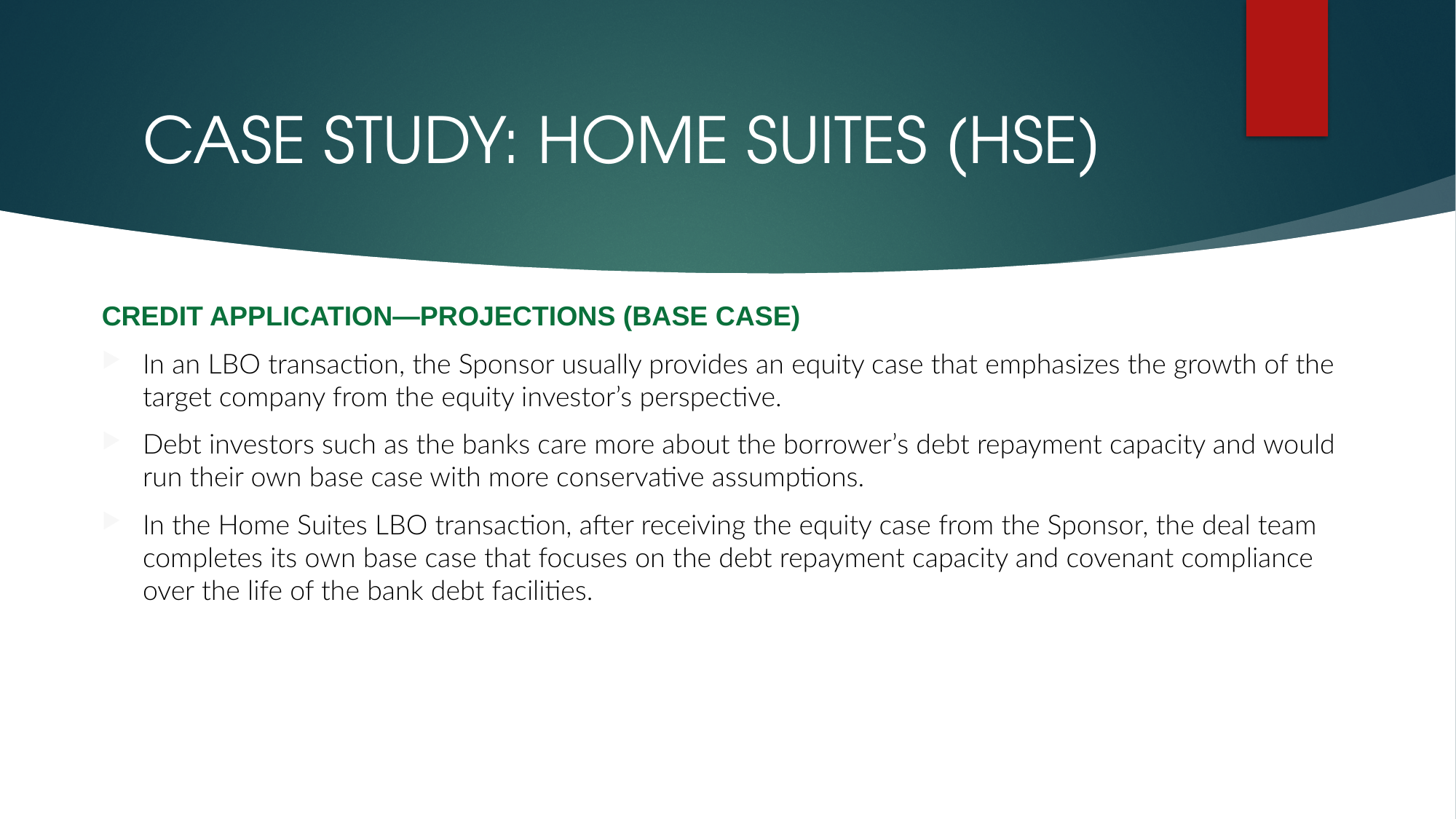

# CASE STUDY: HOME SUITES (HSE)

CREDIT APPLICATION—PROJECTIONS (BASE CASE)
In an LBO transaction, the Sponsor usually provides an equity case that emphasizes the growth of the target company from the equity investor’s perspective.
Debt investors such as the banks care more about the borrower’s debt repayment capacity and would run their own base case with more conservative assumptions.
In the Home Suites LBO transaction, after receiving the equity case from the Sponsor, the deal team completes its own base case that focuses on the debt repayment capacity and covenant compliance over the life of the bank debt facilities.